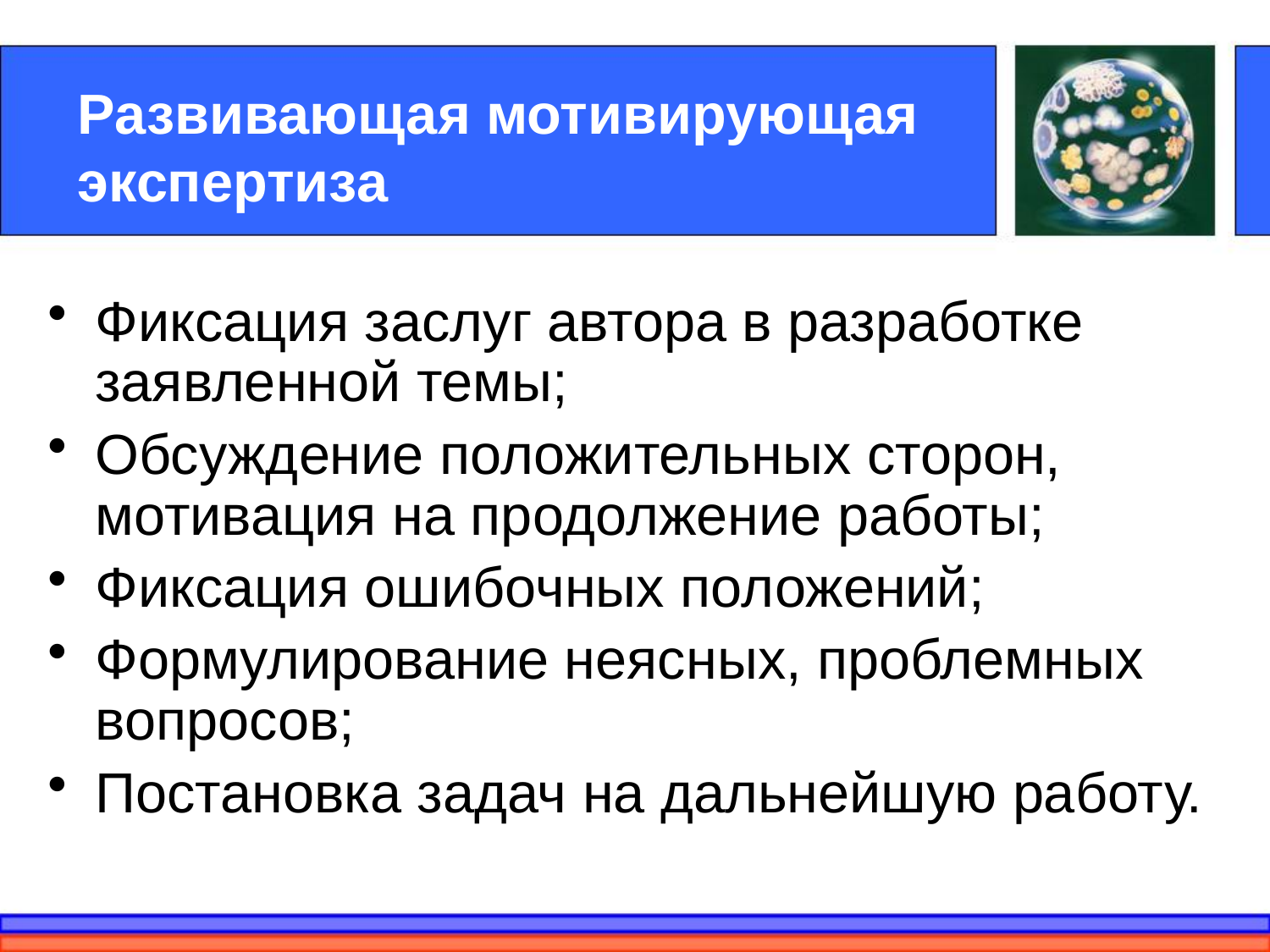

# Развивающая мотивирующая экспертиза
Фиксация заслуг автора в разработке заявленной темы;
Обсуждение положительных сторон, мотивация на продолжение работы;
Фиксация ошибочных положений;
Формулирование неясных, проблемных вопросов;
Постановка задач на дальнейшую работу.